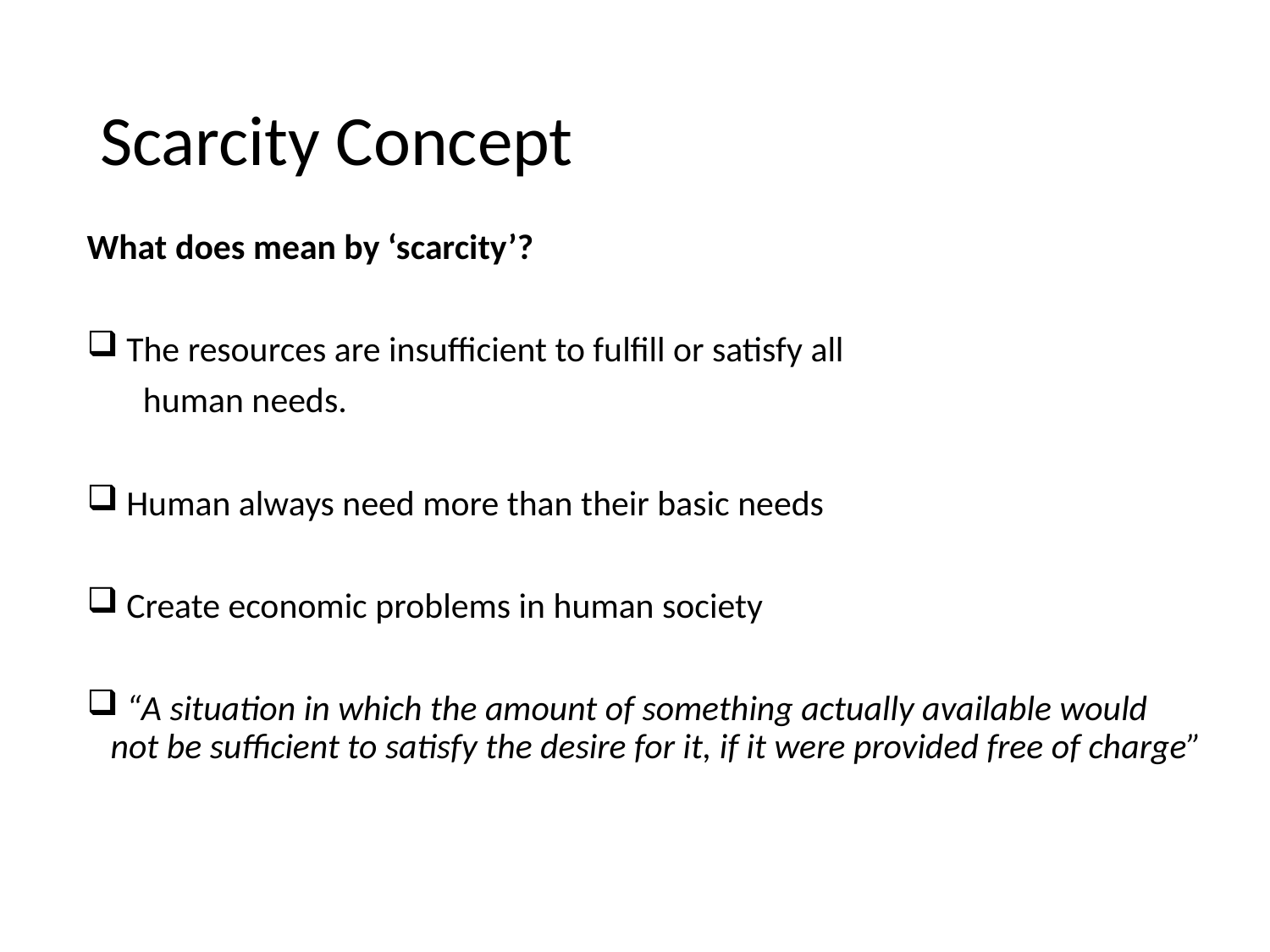

# Scarcity Concept
What does mean by ‘scarcity’?

 The resources are insufficient to fulfill or satisfy all
       human needs.

 Human always need more than their basic needs

 Create economic problems in human society

 “A situation in which the amount of something actually available would not be sufficient to satisfy the desire for it, if it were provided free of charge”